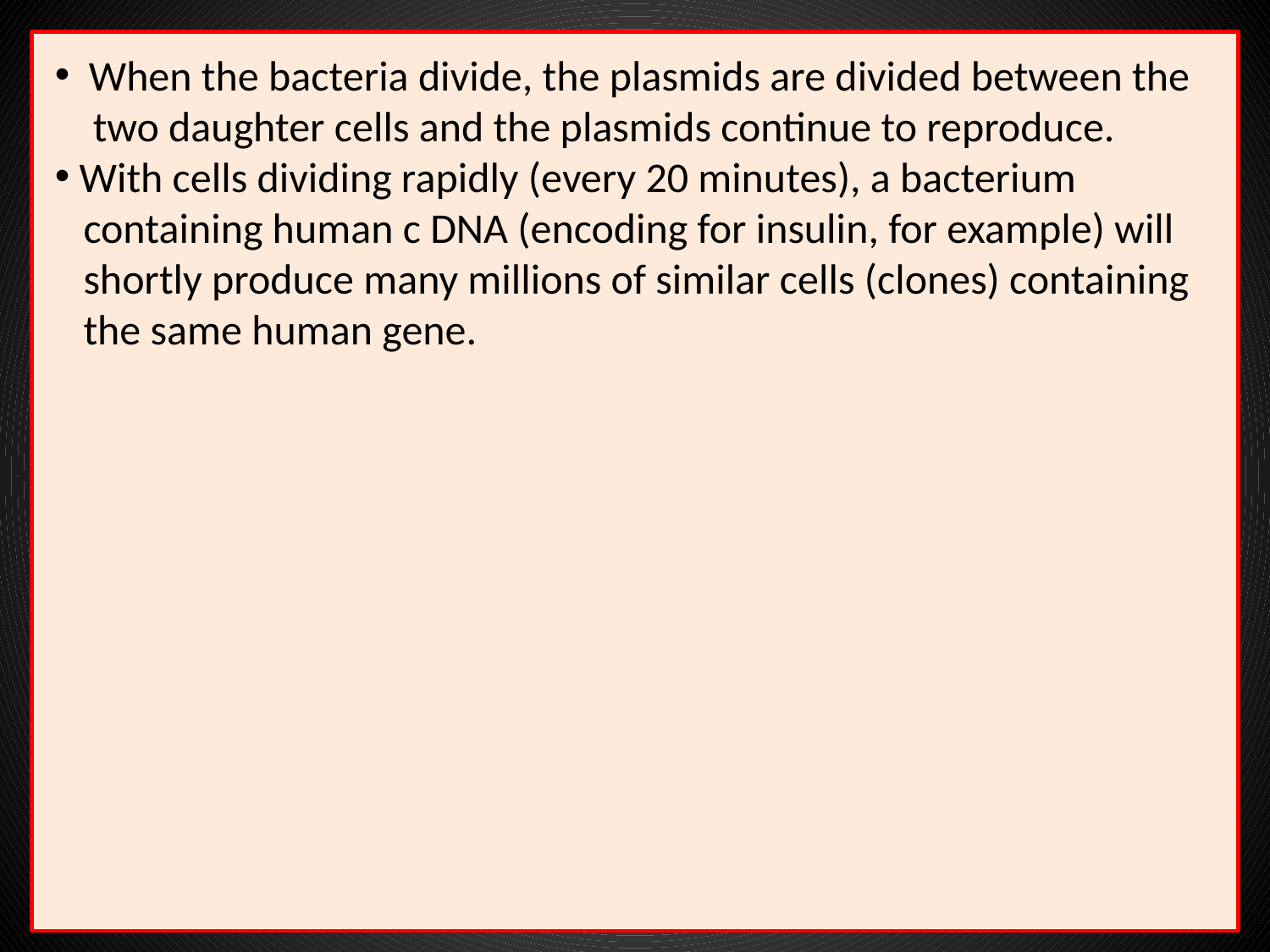

When the bacteria divide, the plasmids are divided between the
    two daughter cells and the plasmids continue to reproduce.
 With cells dividing rapidly (every 20 minutes), a bacterium
   containing human c DNA (encoding for insulin, for example) will
   shortly produce many millions of similar cells (clones) containing
   the same human gene.